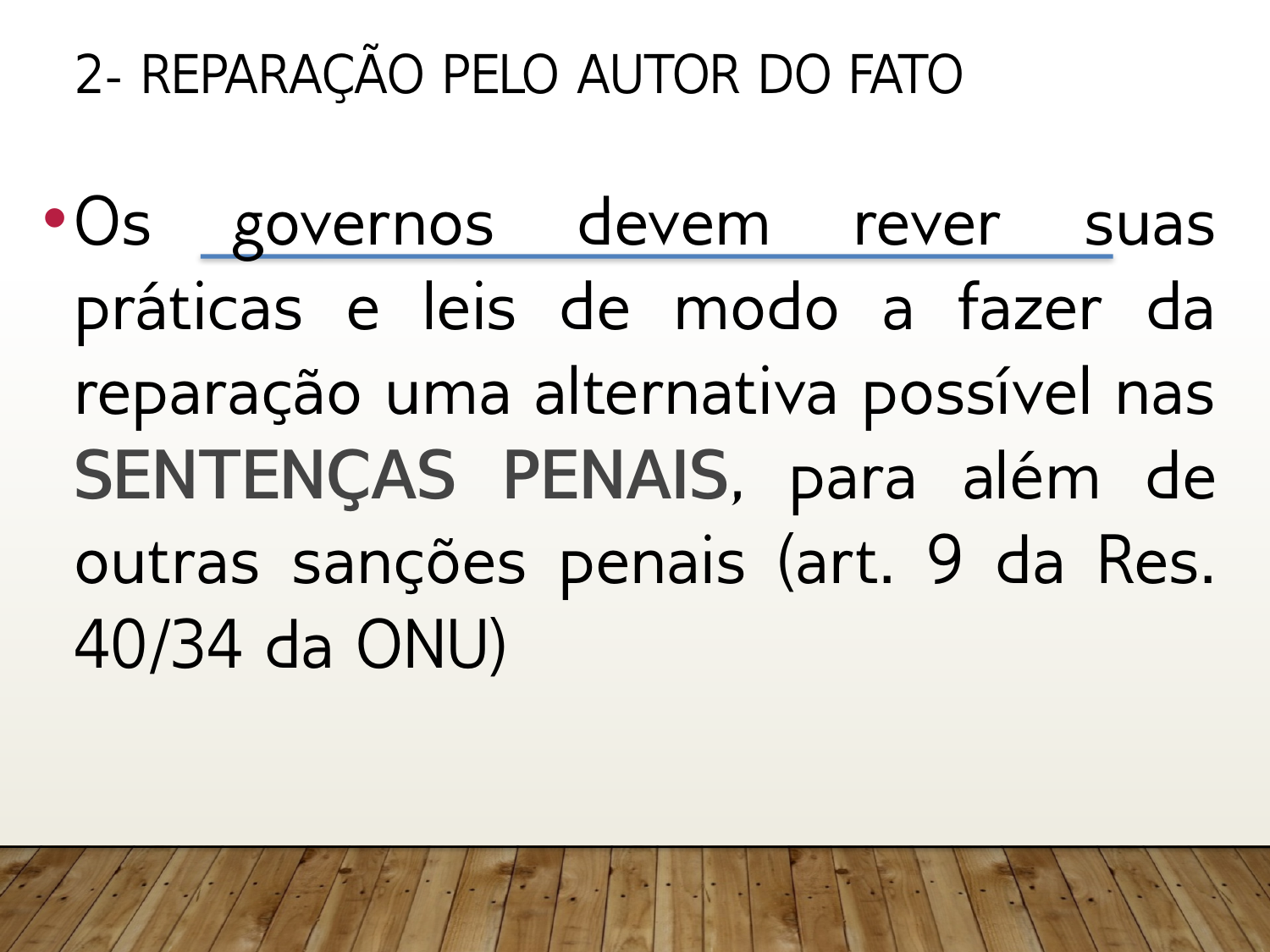

2- Reparação pelo autor do fato
Os governos devem rever suas práticas e leis de modo a fazer da reparação uma alternativa possível nas SENTENÇAS PENAIS, para além de outras sanções penais (art. 9 da Res. 40/34 da ONU)